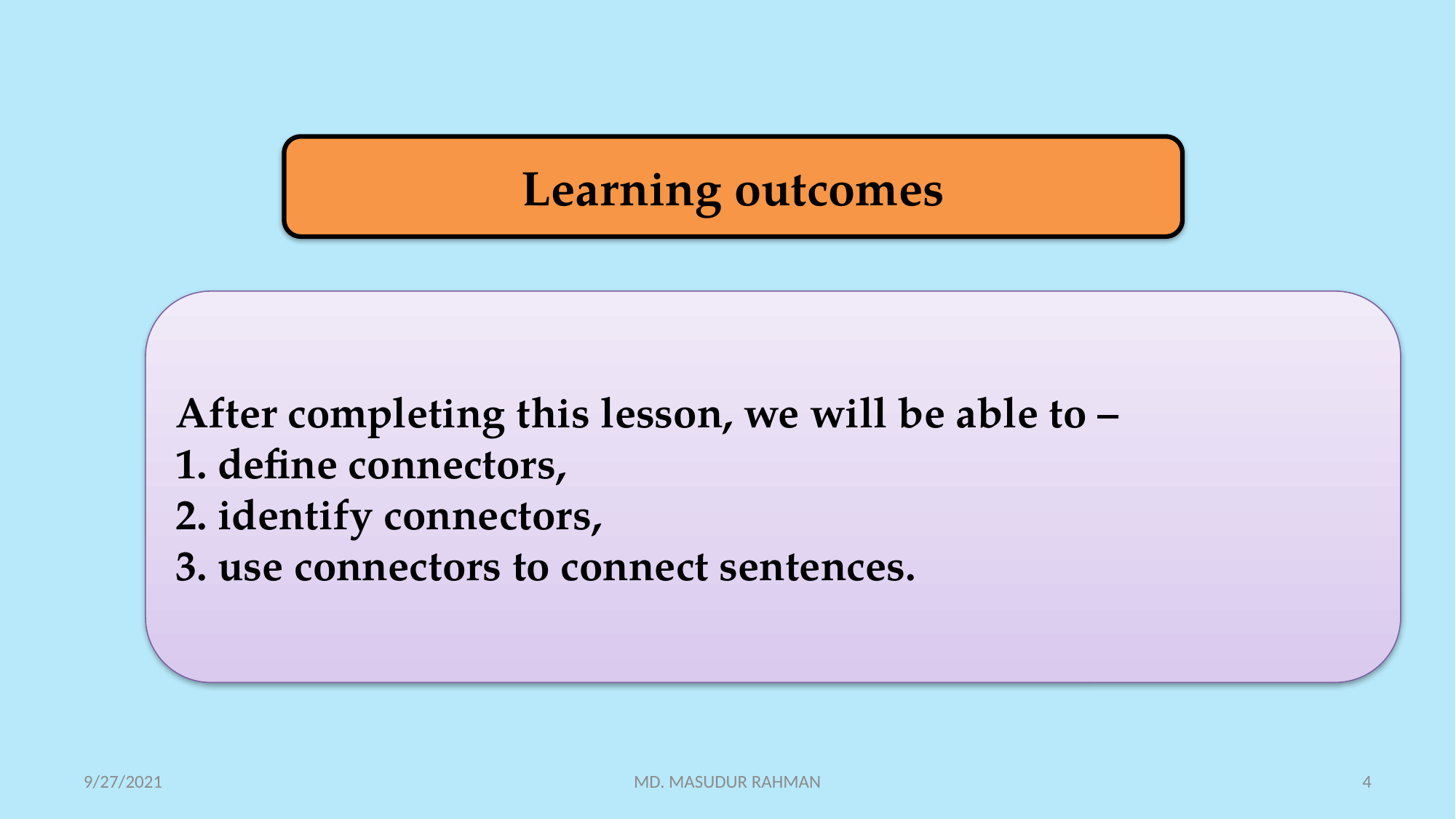

Learning outcomes
After completing this lesson, we will be able to –
1. define connectors,
2. identify connectors,
3. use connectors to connect sentences.
9/27/2021
MD. MASUDUR RAHMAN
4